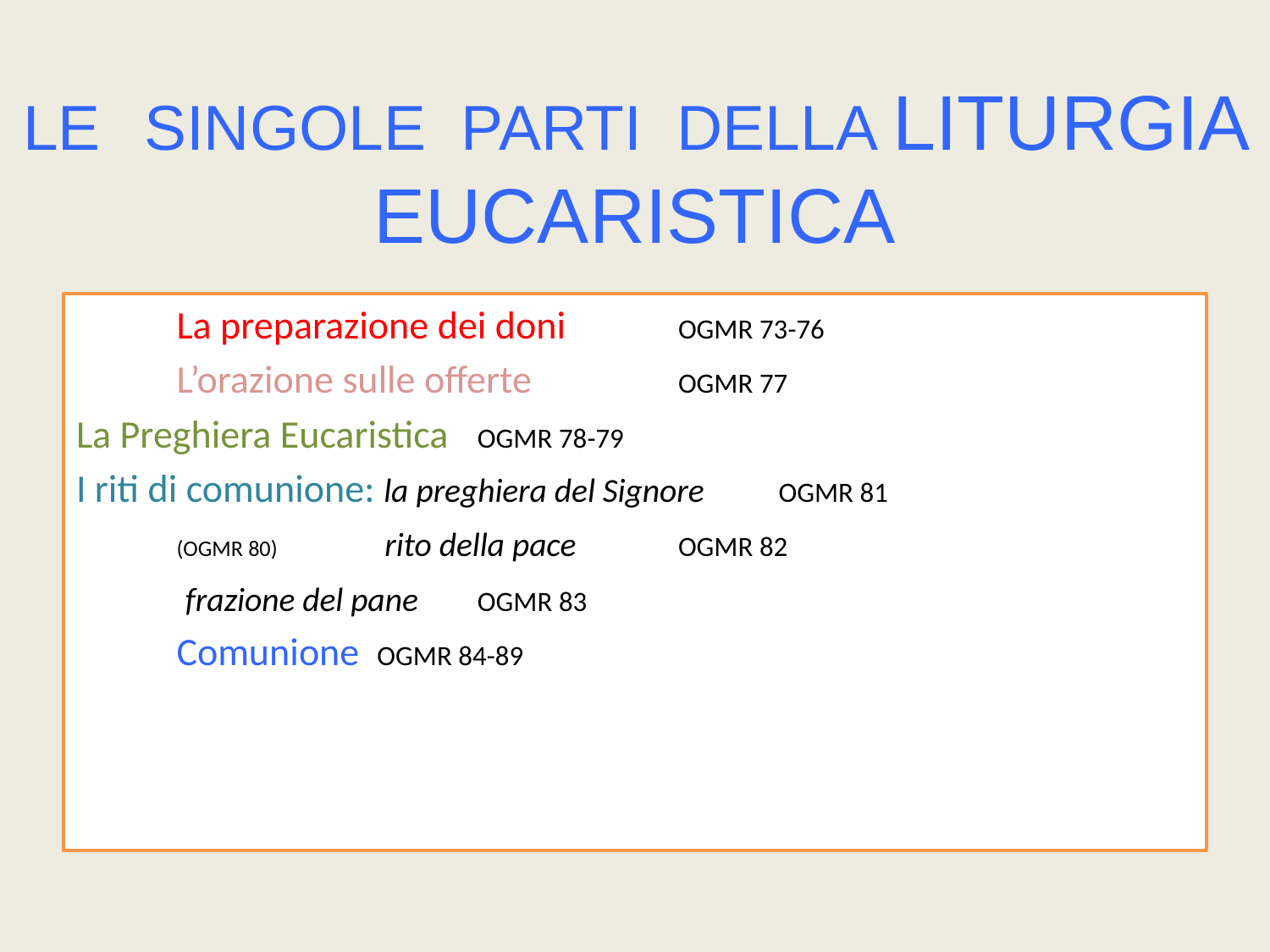

# LE  SINGOLE  PARTI  DELLA LITURGIA EUCARISTICA
		La preparazione dei doni					OGMR 73-76
	L’orazione sulle offerte						OGMR 77
La Preghiera Eucaristica							OGMR 78-79
I riti di comunione: la preghiera del Signore  		OGMR 81
	(OGMR 80)			 rito della pace					OGMR 82
						 frazione del pane				OGMR 83
	Comunione										OGMR 84-89